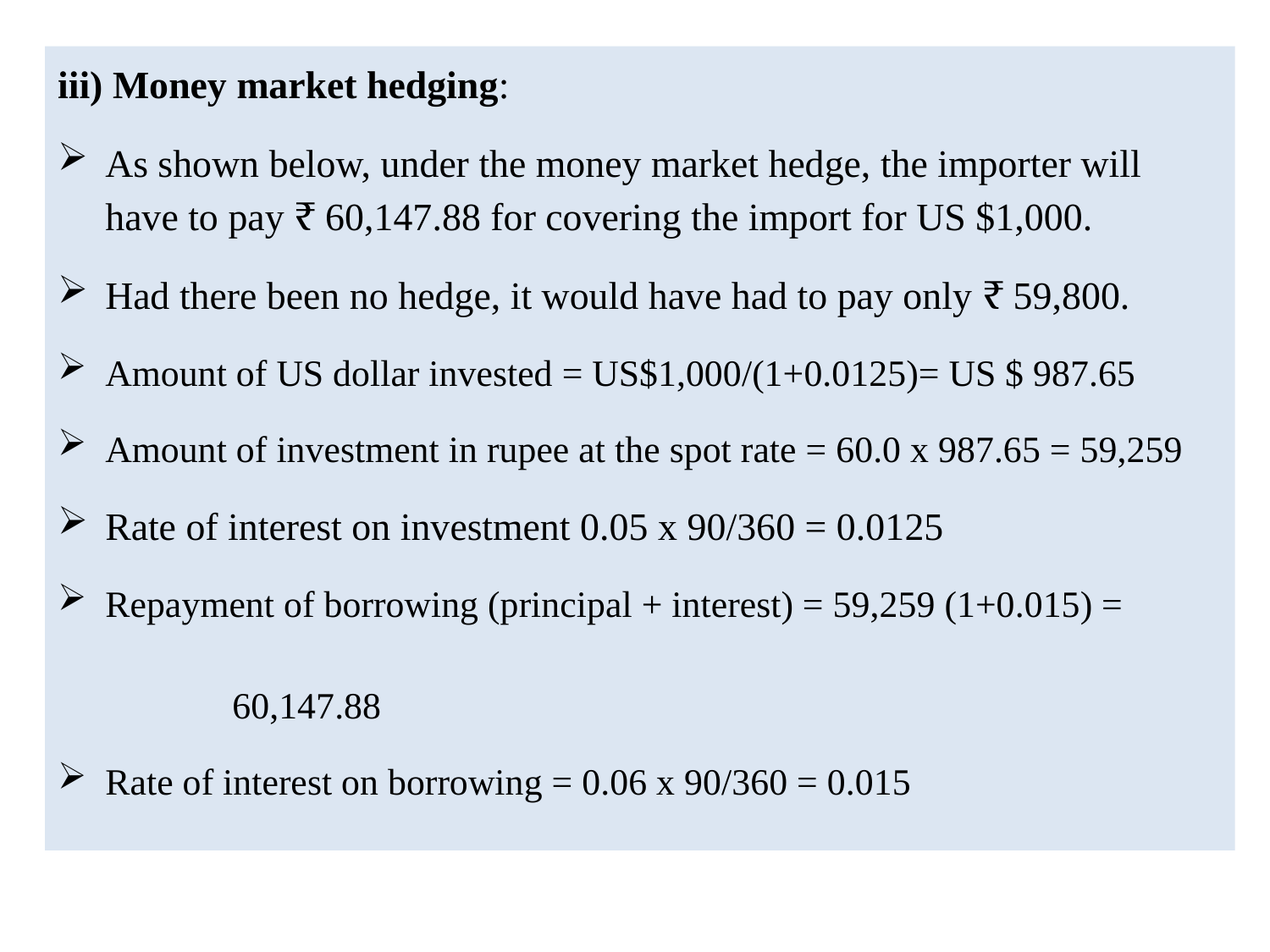

#
iii) Money market hedging:
As shown below, under the money market hedge, the importer will have to pay ₹ 60,147.88 for covering the import for US $1,000.
Had there been no hedge, it would have had to pay only ₹ 59,800.
Amount of US dollar invested = US$1,000/(1+0.0125)= US $ 987.65
Amount of investment in rupee at the spot rate = 60.0 x 987.65 = 59,259
Rate of interest on investment 0.05 x 90/360 = 0.0125
Repayment of borrowing (principal + interest) = 59,259 (1+0.015) = 									60,147.88
Rate of interest on borrowing = 0.06 x 90/360 = 0.015